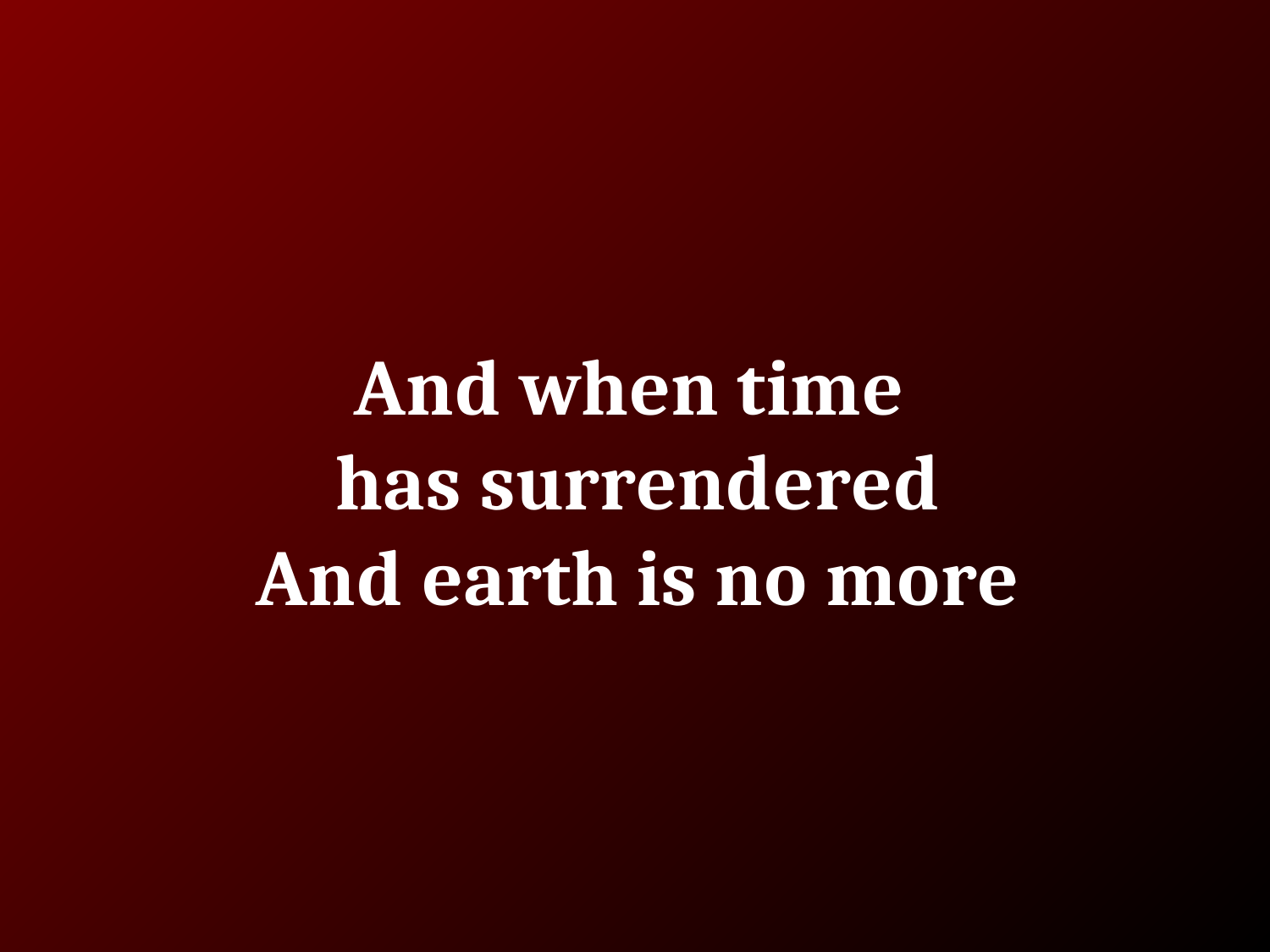

# And when time has surrendered
And earth is no more